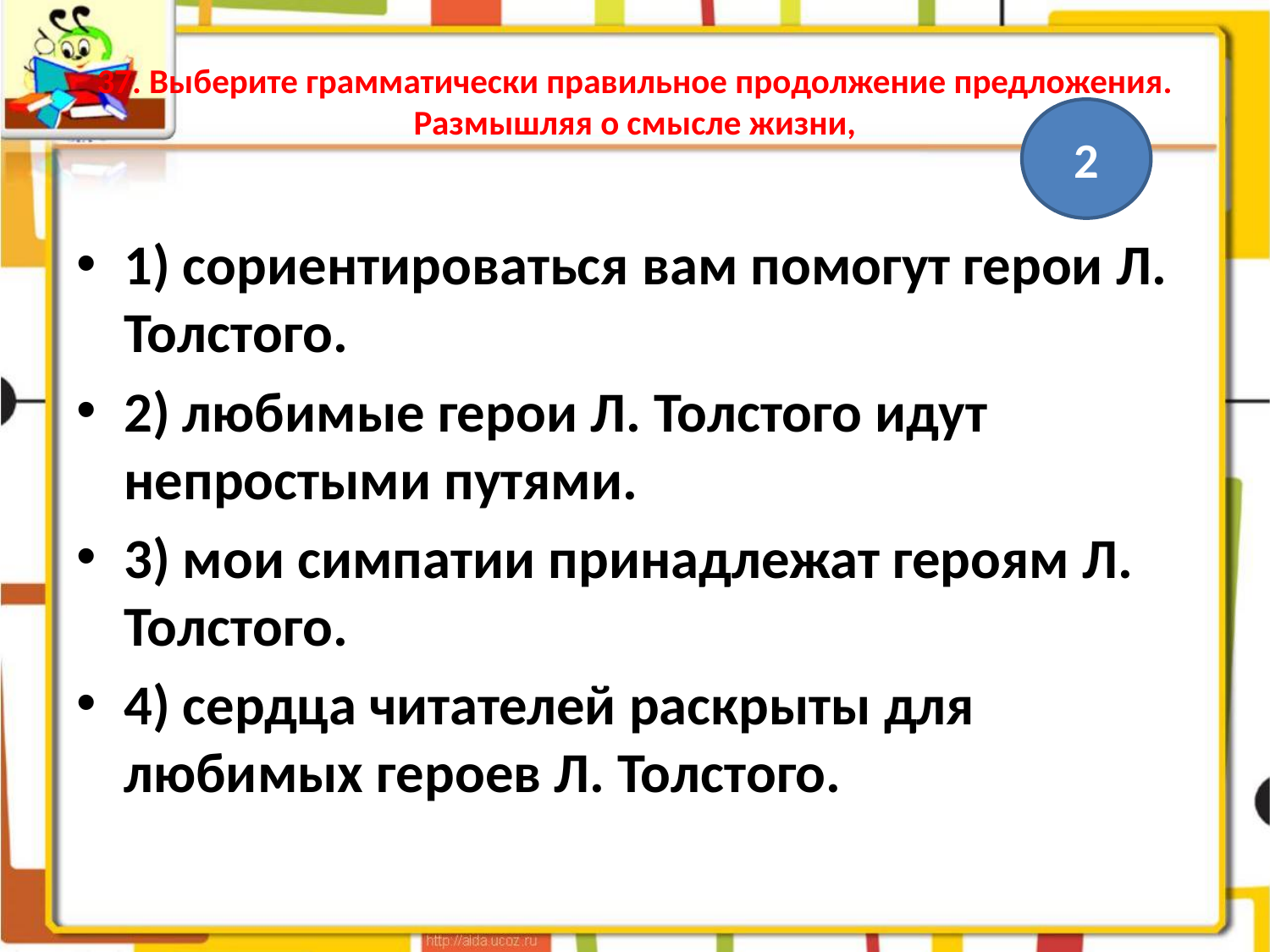

# 37. Выберите грамматически правильное продолжение предложения. Размышляя о смысле жизни,
2
1) сориентироваться вам помогут герои Л. Толстого.
2) любимые герои Л. Толстого идут непростыми путями.
3) мои симпатии принадлежат героям Л. Толстого.
4) сердца читателей раскрыты для любимых героев Л. Толстого.